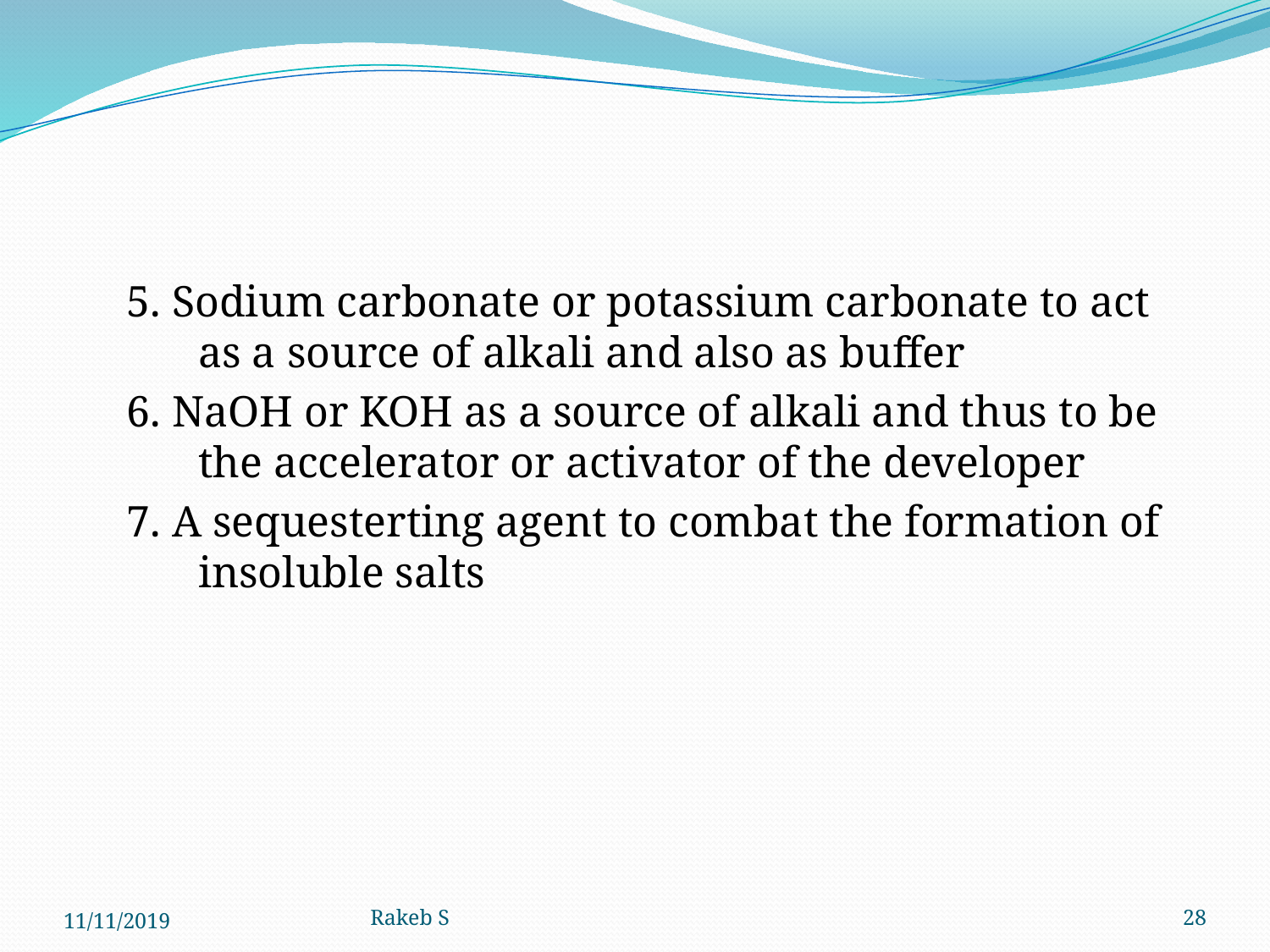

5. Sodium carbonate or potassium carbonate to act as a source of alkali and also as buffer
6. NaOH or KOH as a source of alkali and thus to be the accelerator or activator of the developer
7. A sequesterting agent to combat the formation of insoluble salts

11/11/2019
Rakeb S
28